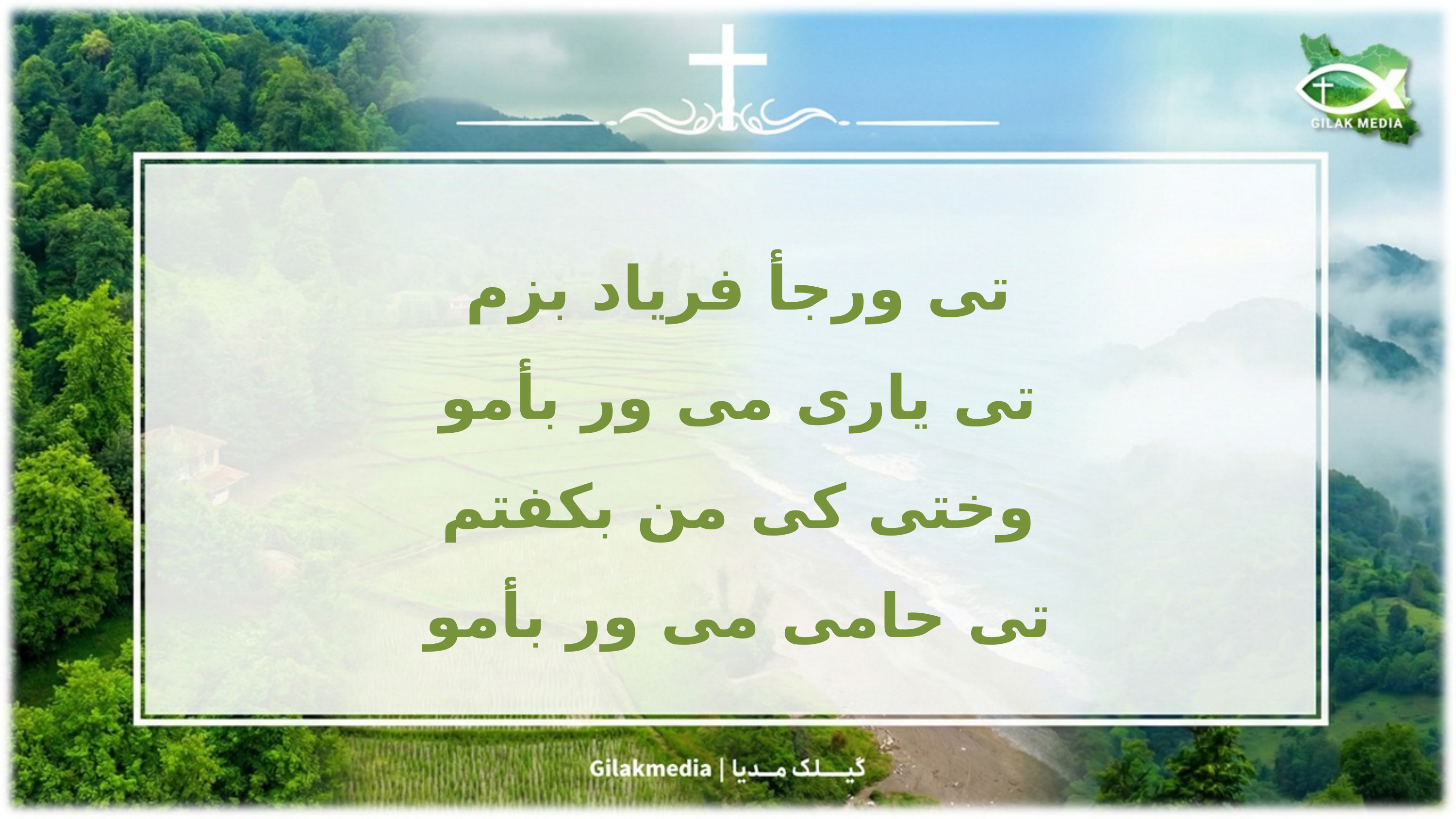

تی ورجأ فریاد بزم
تی یاری می ور بأمو
وختی کی من بکفتم
تی حامی می ور بأمو